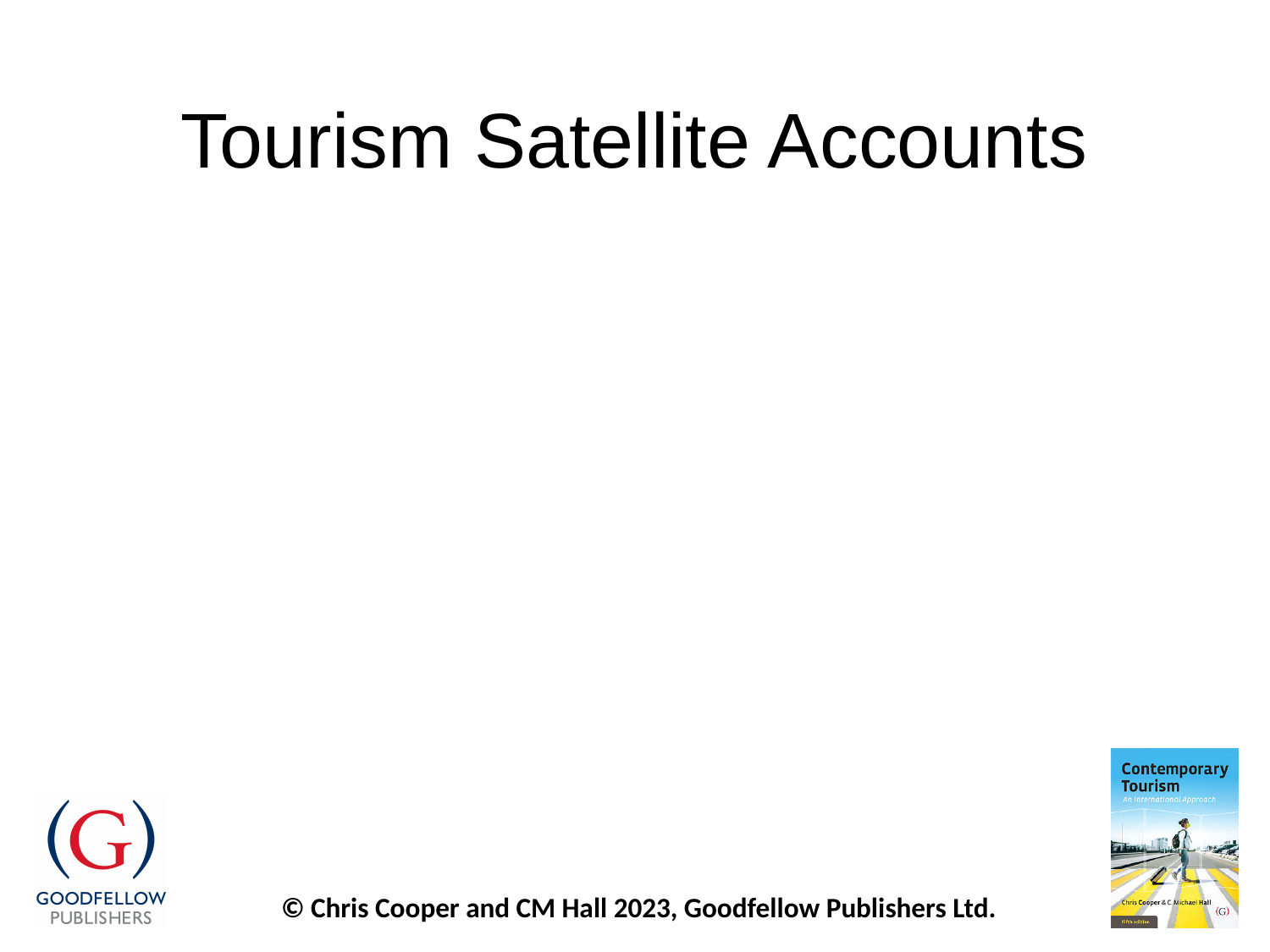

# Tourism Satellite Accounts
Developed from the mid-1990s
Breakthrough in measurement
More a demand side measure
Associate spending to tourism purchases